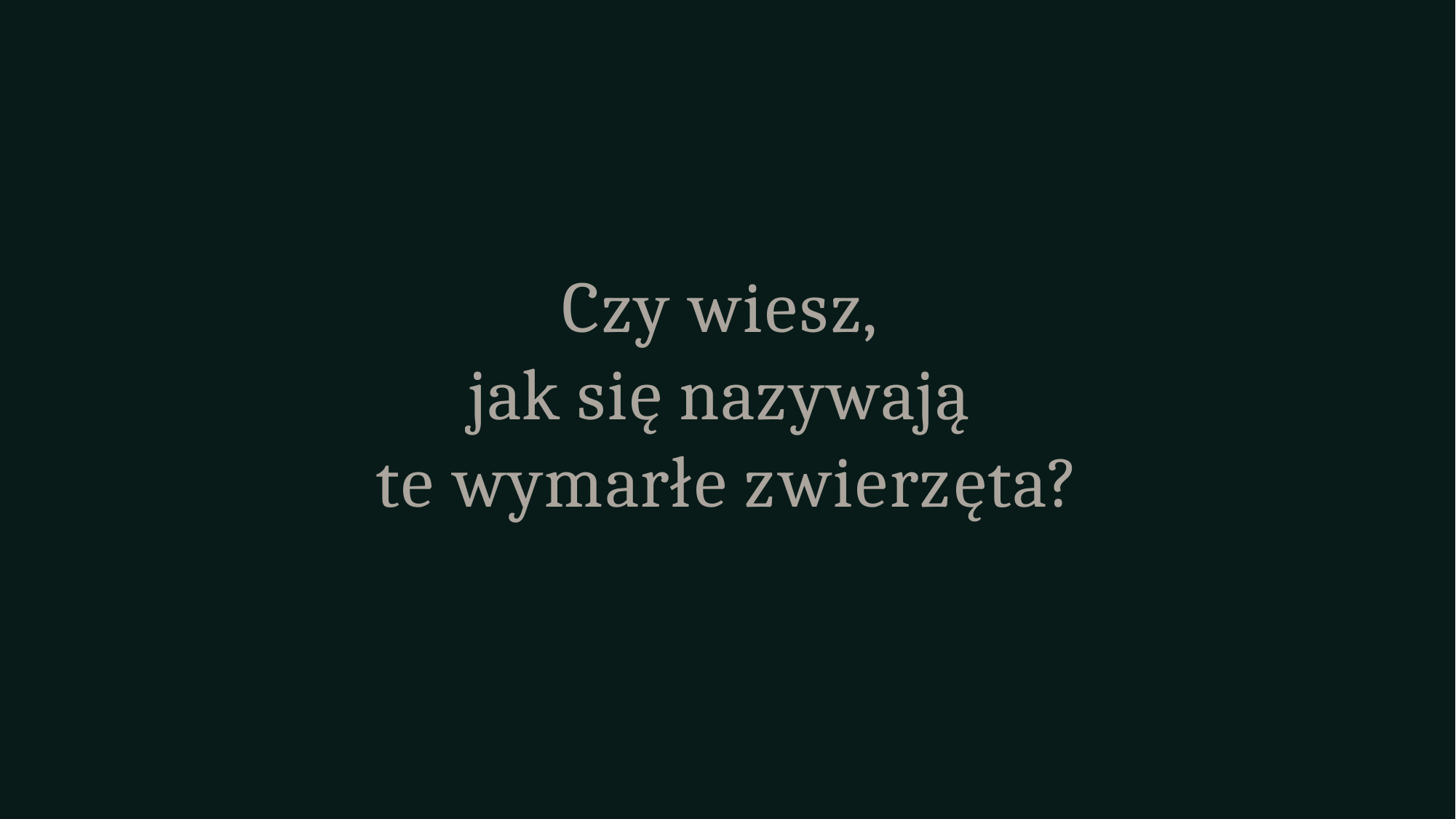

# Czy wiesz, jak się nazywają te wymarłe zwierzęta?